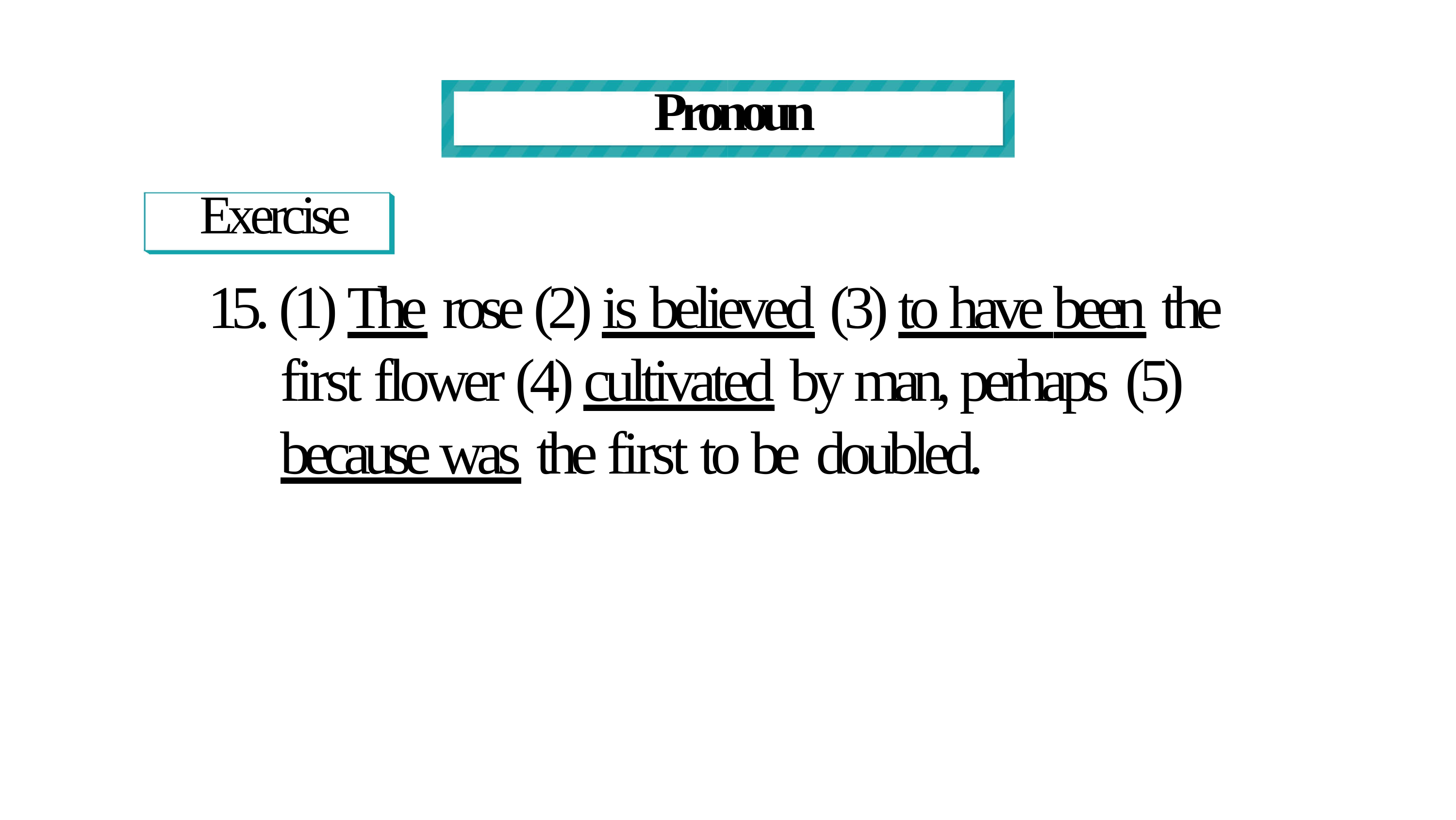

# Pronoun

Exercise
15. (1) The rose (2) is believed (3) to have been the  first flower (4) cultivated by man, perhaps (5)  because was the first to be doubled.